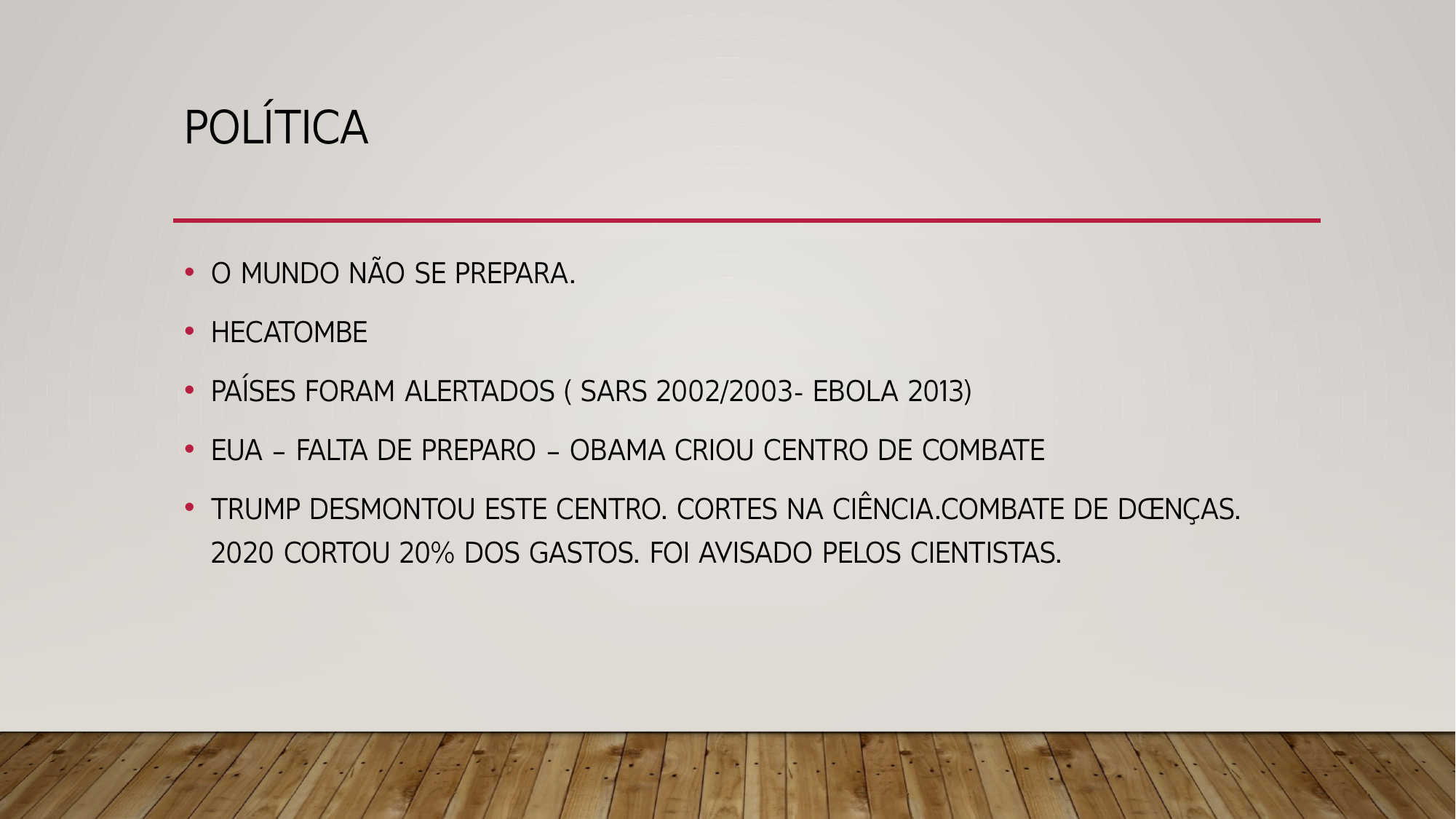

# POLÍTICA
O MUNDO NÃO SE PREPARA.
HECATOMBE
PAÍSES FORAM ALERTADOS ( SARS 2002/2003- EBOLA 2013)
EUA – FALTA DE PREPARO – OBAMA CRIOU CENTRO DE COMBATE
TRUMP DESMONTOU ESTE CENTRO. CORTES NA CIÊNCIA.COMBATE DE DOENÇAS. 2020 CORTOU 20% DOS GASTOS. FOI AVISADO PELOS CIENTISTAS.